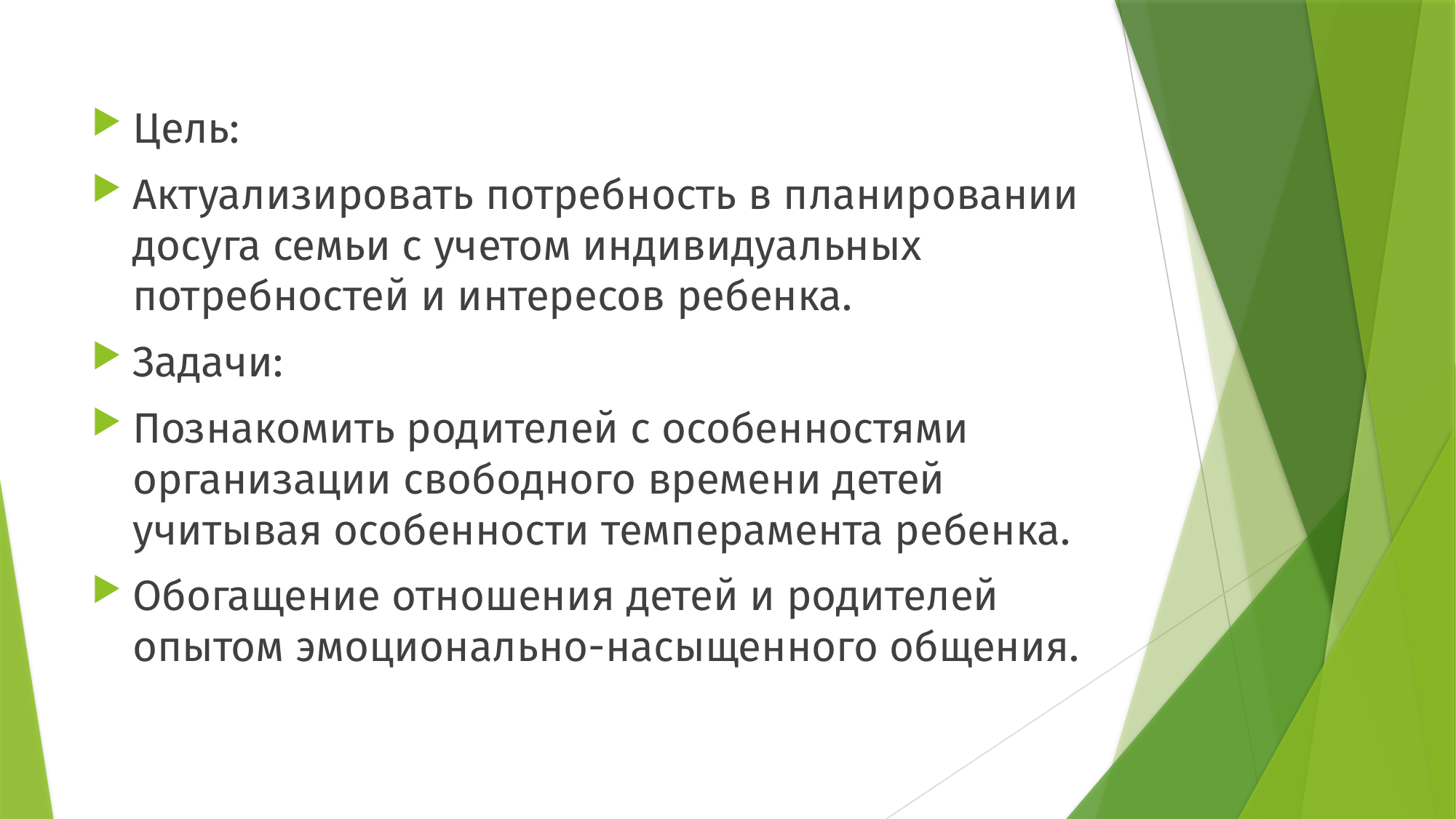

Цель:
Актуализировать потребность в планировании досуга семьи с учетом индивидуальных потребностей и интересов ребенка.
Задачи:
Познакомить родителей с особенностями организации свободного времени детей учитывая особенности темперамента ребенка.
Обогащение отношения детей и родителей опытом эмоционально-насыщенного общения.